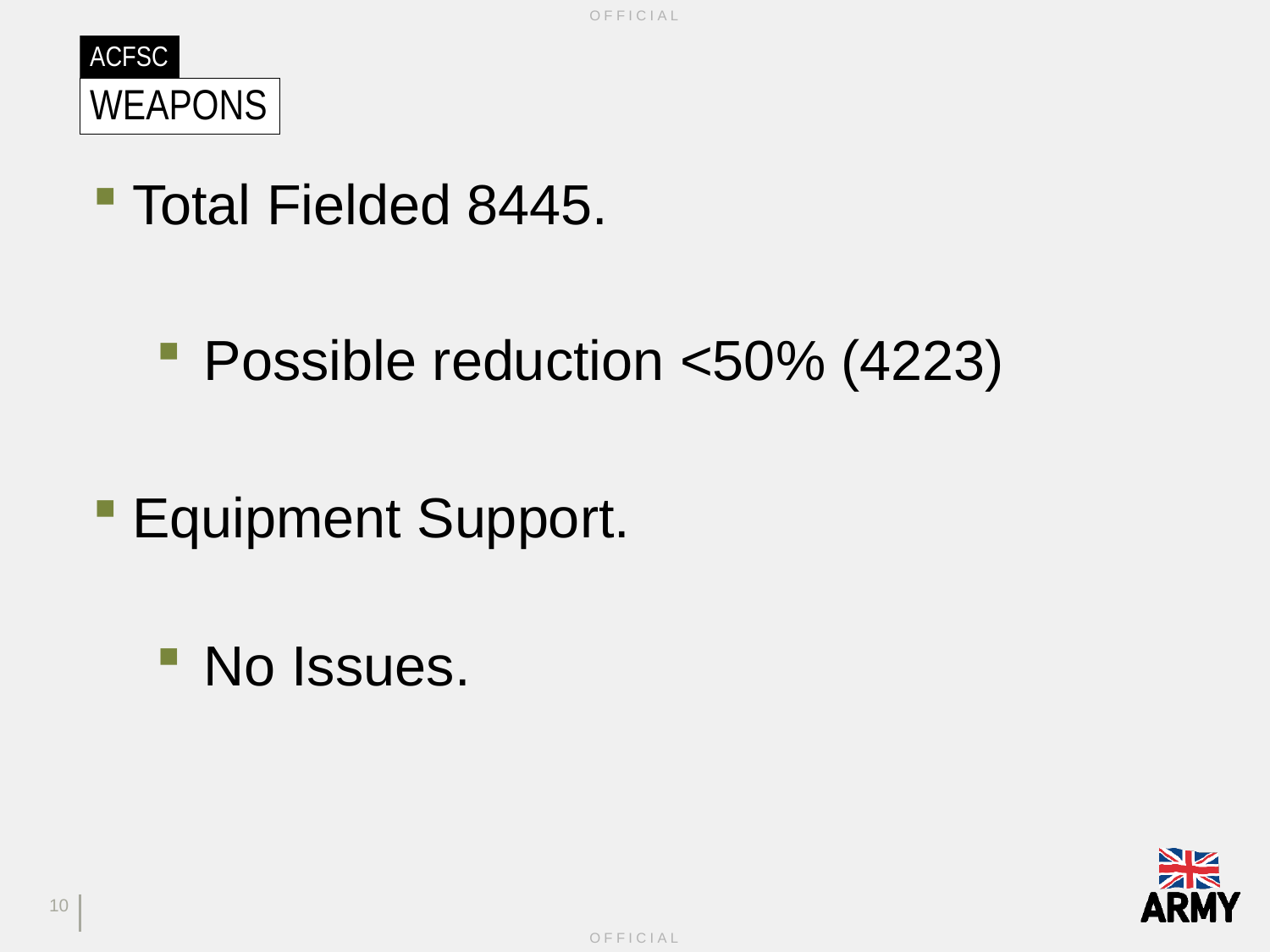

# ACFSC
WEAPONS
Total Fielded 8445.

Possible reduction <50% (4223)

Equipment Support.

No Issues.
10